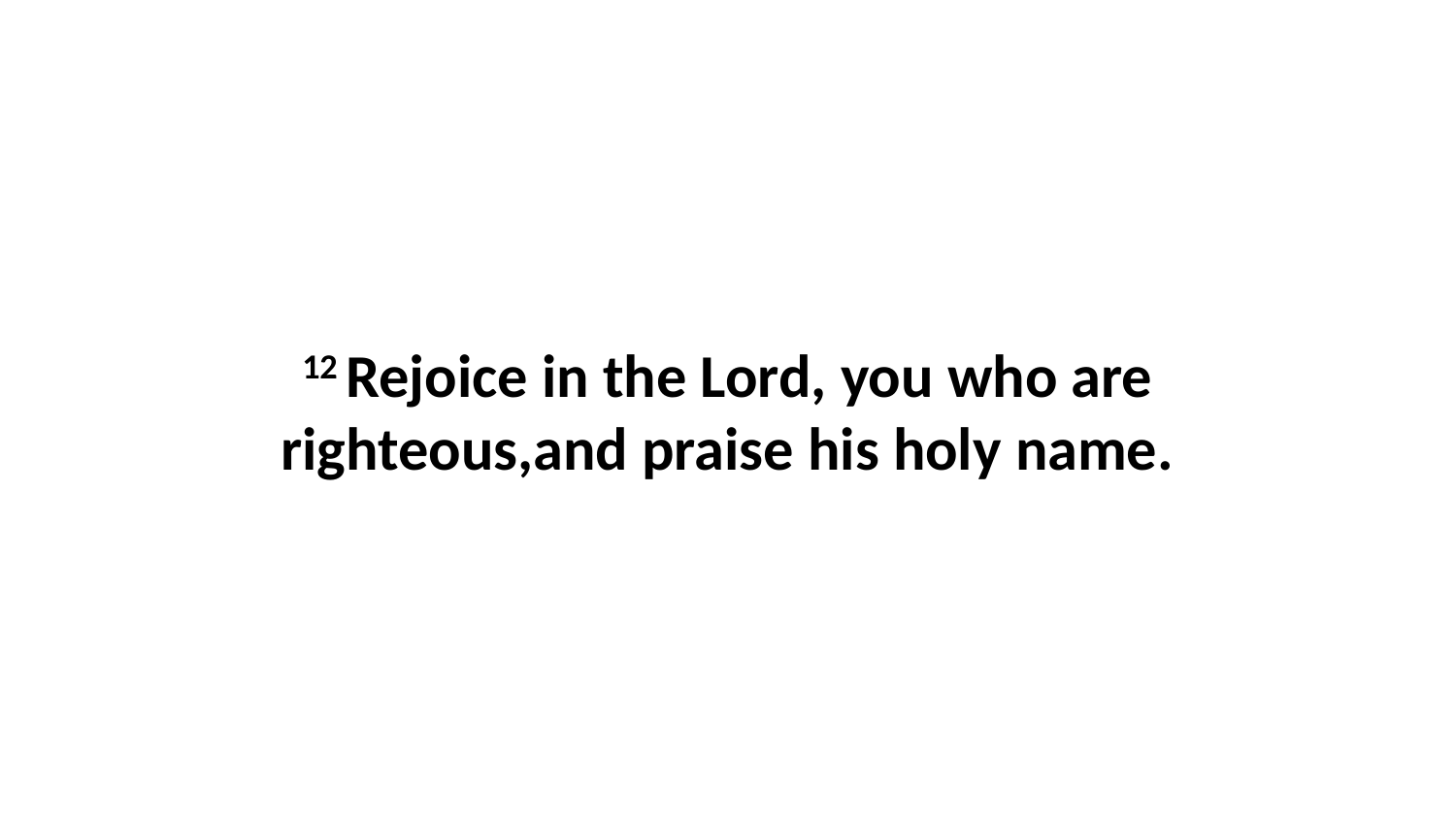

12 Rejoice in the Lord, you who are righteous,and praise his holy name.